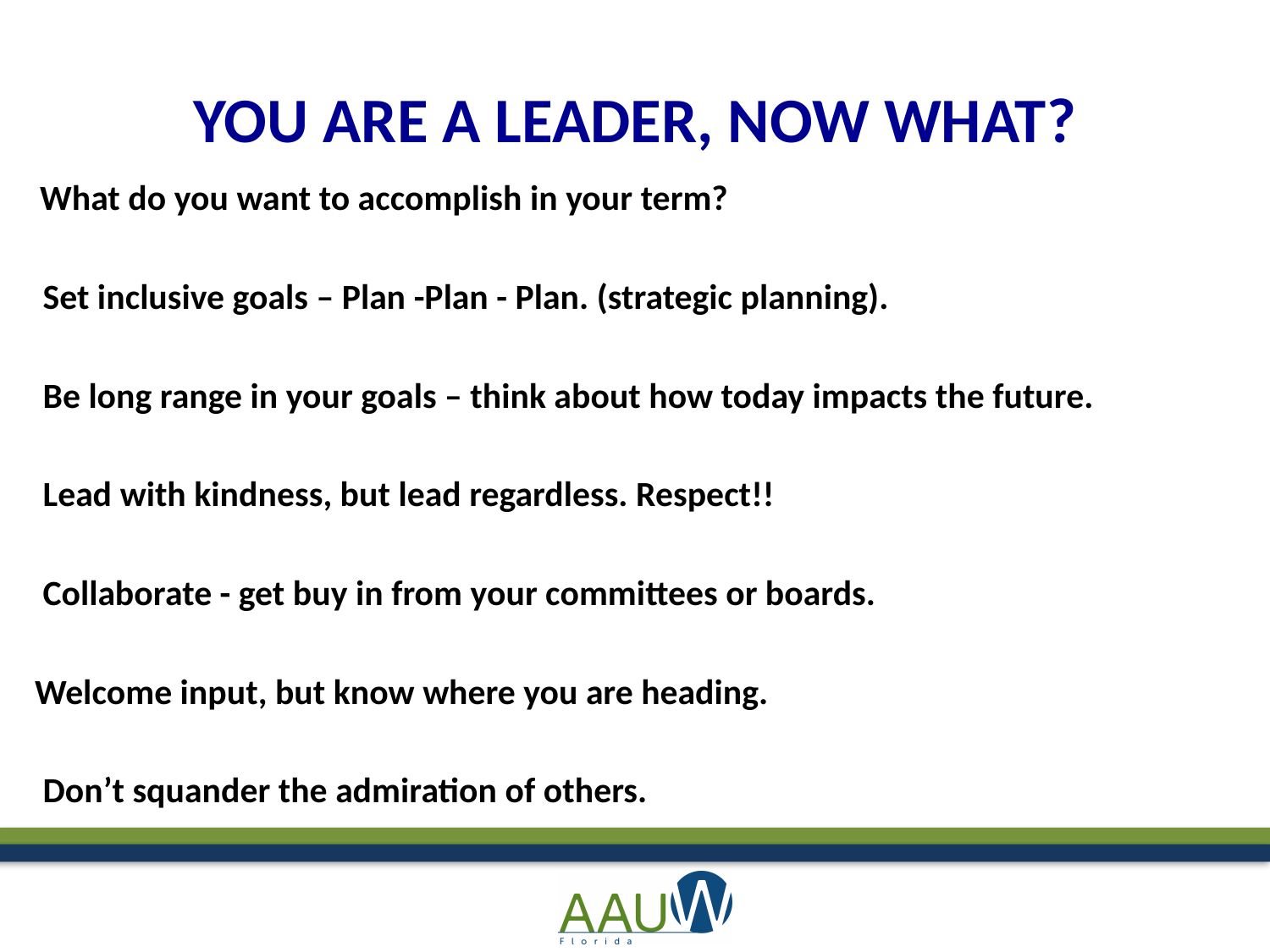

# YOU ARE A LEADER, NOW WHAT?
 What do you want to accomplish in your term?

 Set inclusive goals – Plan -Plan - Plan. (strategic planning).

 Be long range in your goals – think about how today impacts the future.

 Lead with kindness, but lead regardless. Respect!!

 Collaborate - get buy in from your committees or boards.

Welcome input, but know where you are heading.

 Don’t squander the admiration of others.